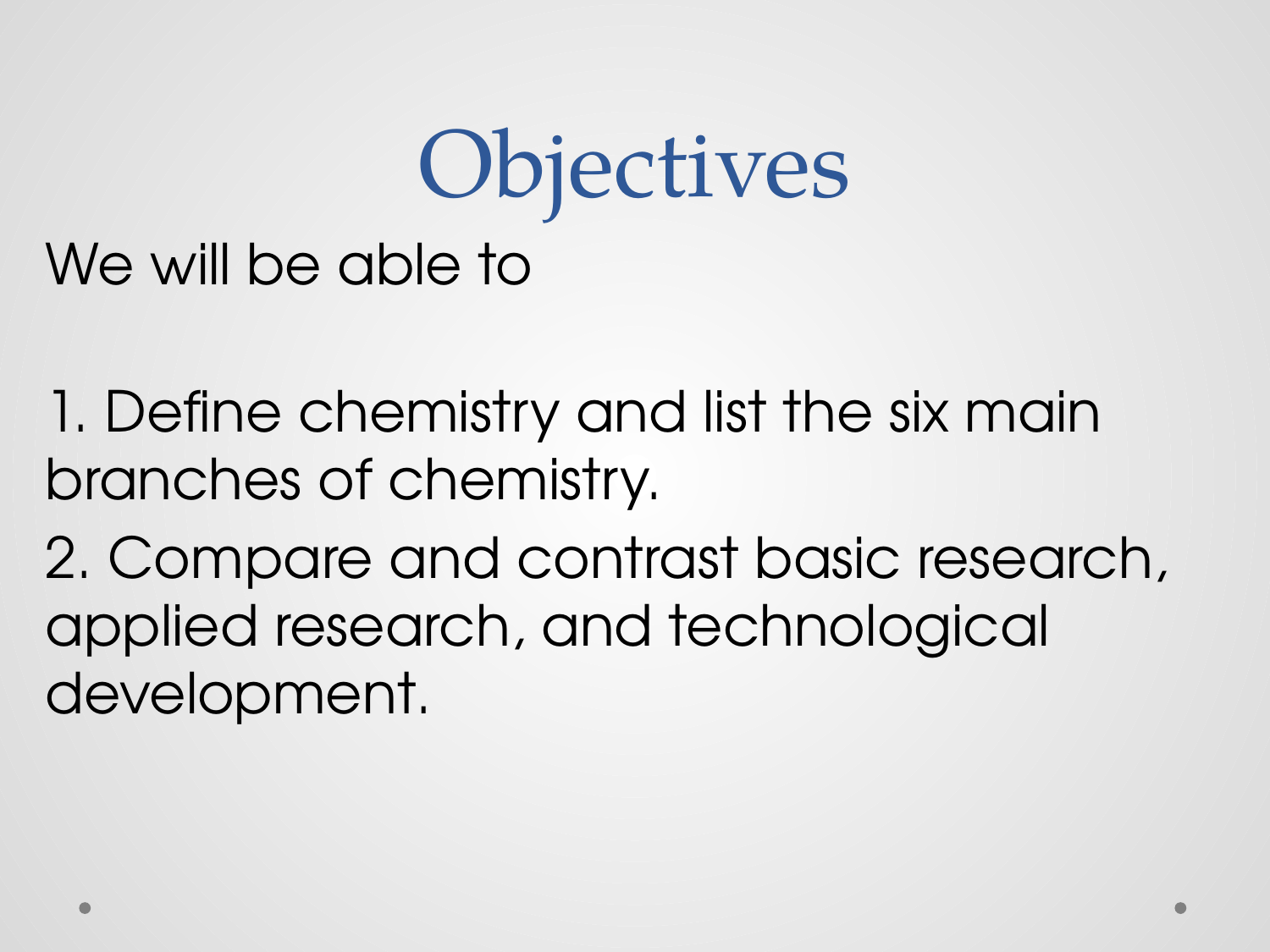

# Objectives
We will be able to
1. Define chemistry and list the six main branches of chemistry.
2. Compare and contrast basic research, applied research, and technological development.